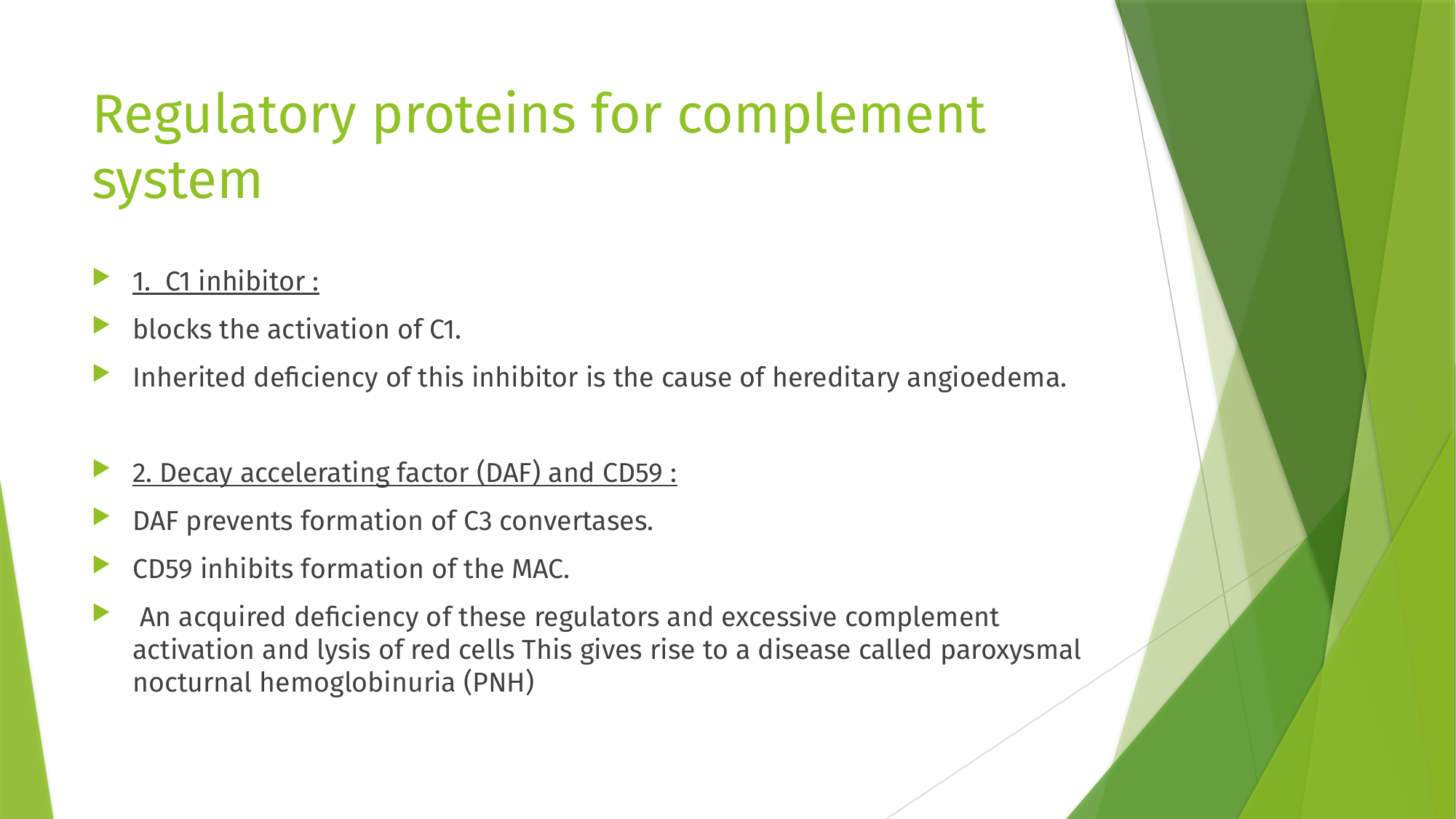

# Regulatory proteins for complement system
1.  C1 inhibitor :
blocks the activation of C1.
Inherited deficiency of this inhibitor is the cause of hereditary angioedema.

2. Decay accelerating factor (DAF) and CD59 :
DAF prevents formation of C3 convertases.
CD59 inhibits formation of the MAC.
 An acquired deficiency of these regulators and excessive complement activation and lysis of red cells This gives rise to a disease called paroxysmal nocturnal hemoglobinuria (PNH)